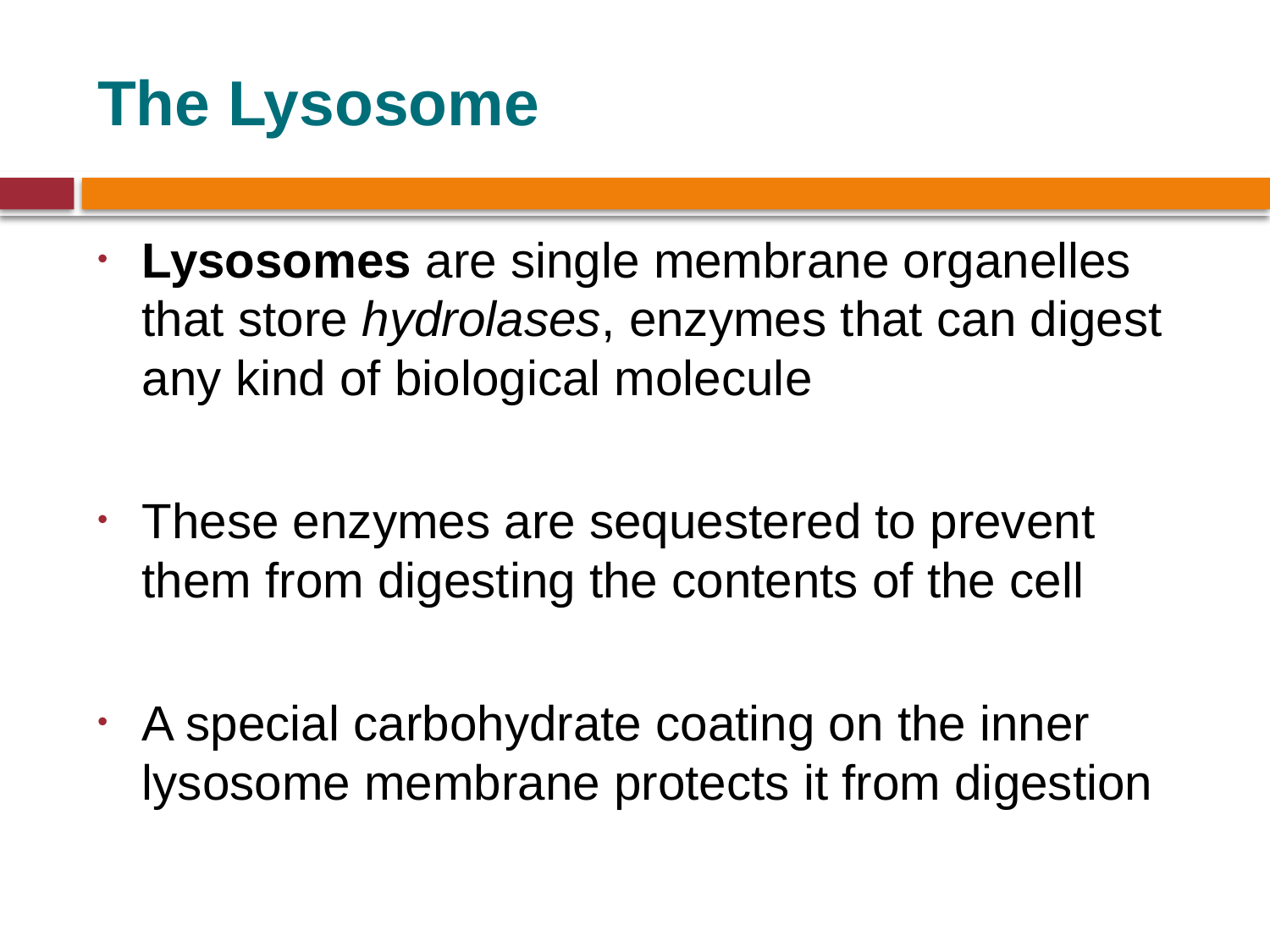

# The Lysosome
Lysosomes are single membrane organelles that store hydrolases, enzymes that can digest any kind of biological molecule

These enzymes are sequestered to prevent them from digesting the contents of the cell

A special carbohydrate coating on the inner lysosome membrane protects it from digestion